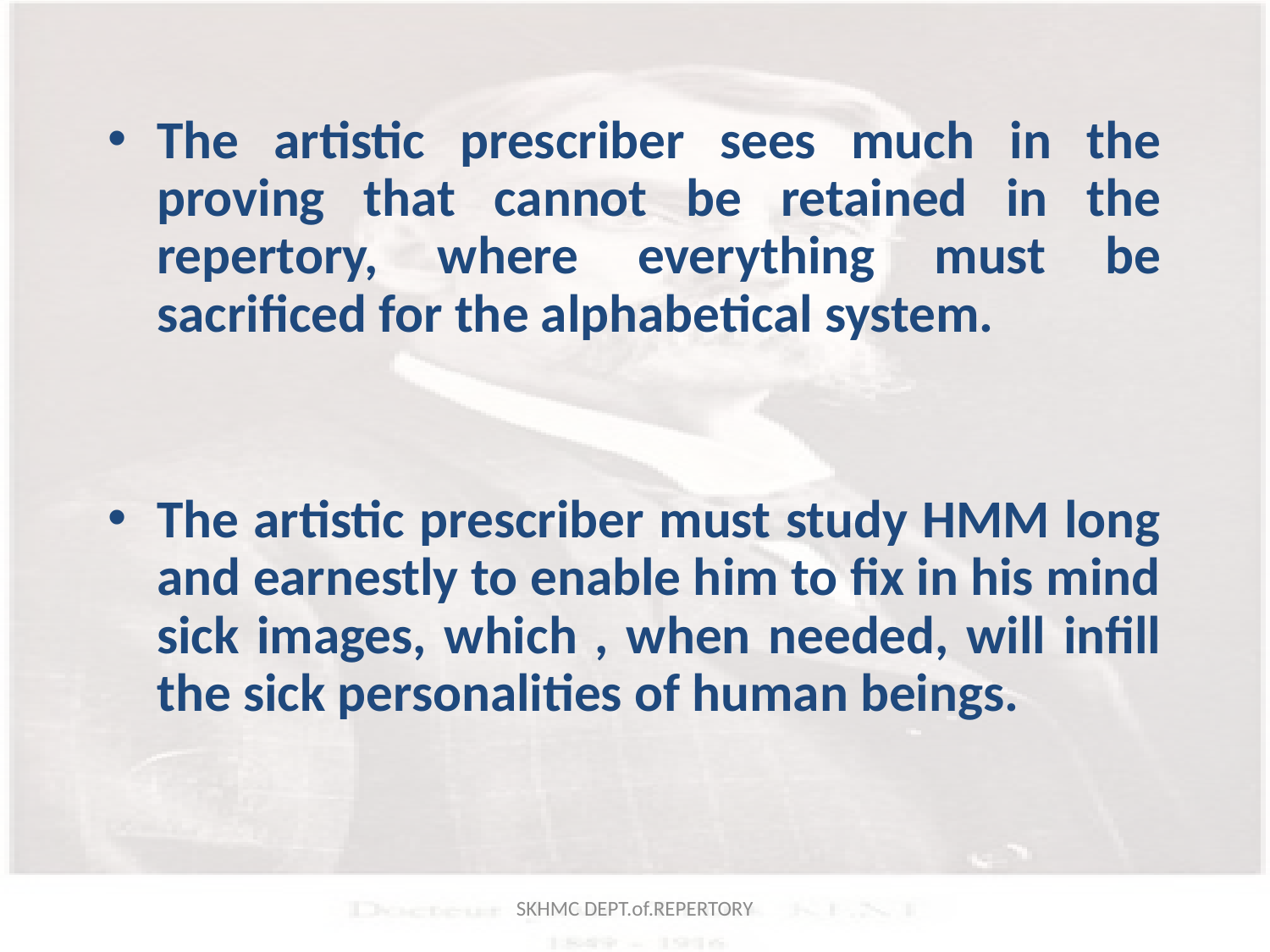

The artistic prescriber sees much in the proving that cannot be retained in the repertory, where everything must be sacrificed for the alphabetical system.

The artistic prescriber must study HMM long and earnestly to enable him to fix in his mind sick images, which , when needed, will infill the sick personalities of human beings.
SKHMC DEPT.of.REPERTORY